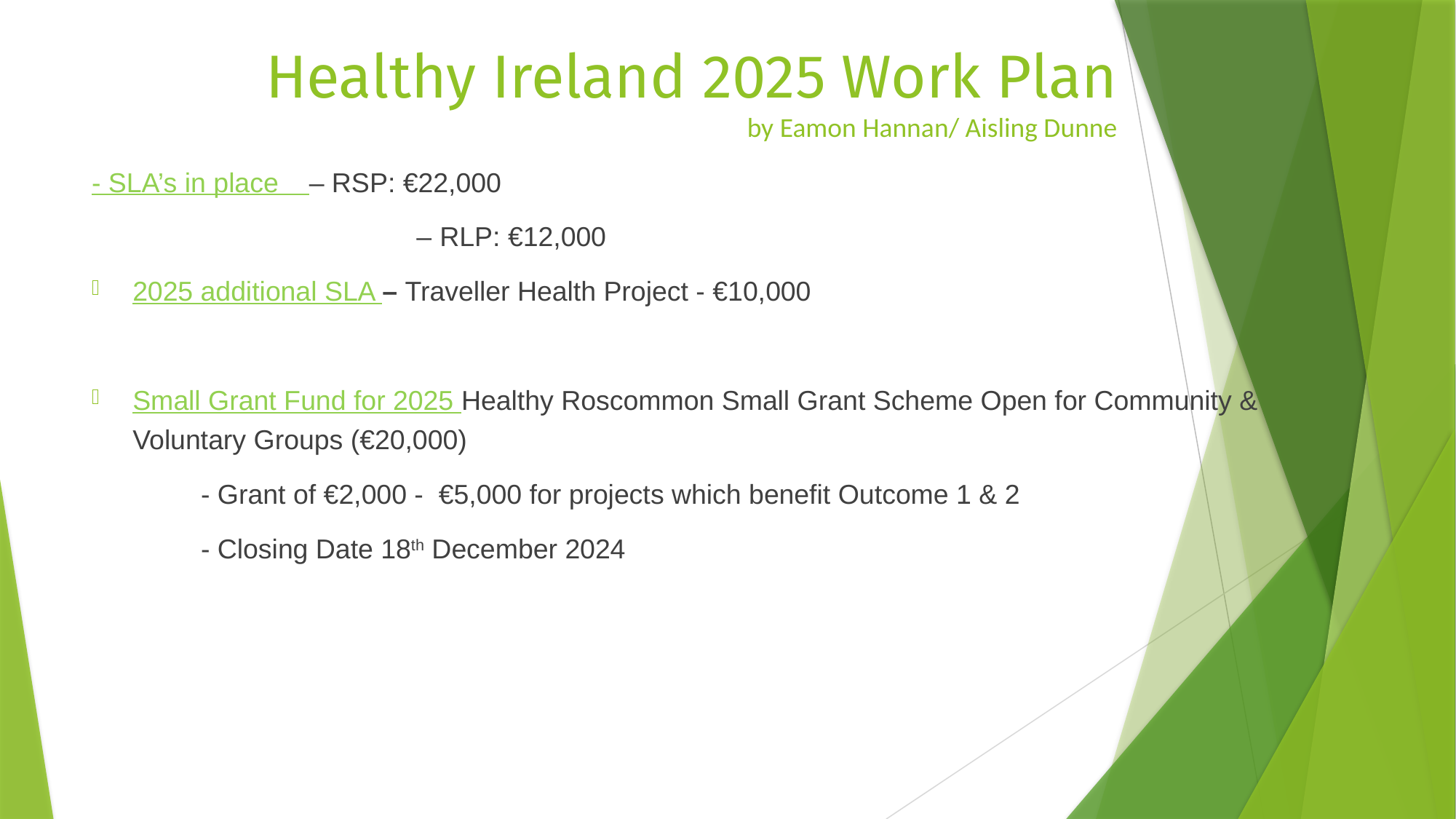

# Healthy Ireland 2025 Work Plan by Eamon Hannan/ Aisling Dunne
- SLA’s in place    – RSP: €22,000
		              – RLP: €12,000
2025 additional SLA – Traveller Health Project - €10,000

Small Grant Fund for 2025 Healthy Roscommon Small Grant Scheme Open for Community & Voluntary Groups (€20,000)
	- Grant of €2,000 -  €5,000 for projects which benefit Outcome 1 & 2
	- Closing Date 18th December 2024